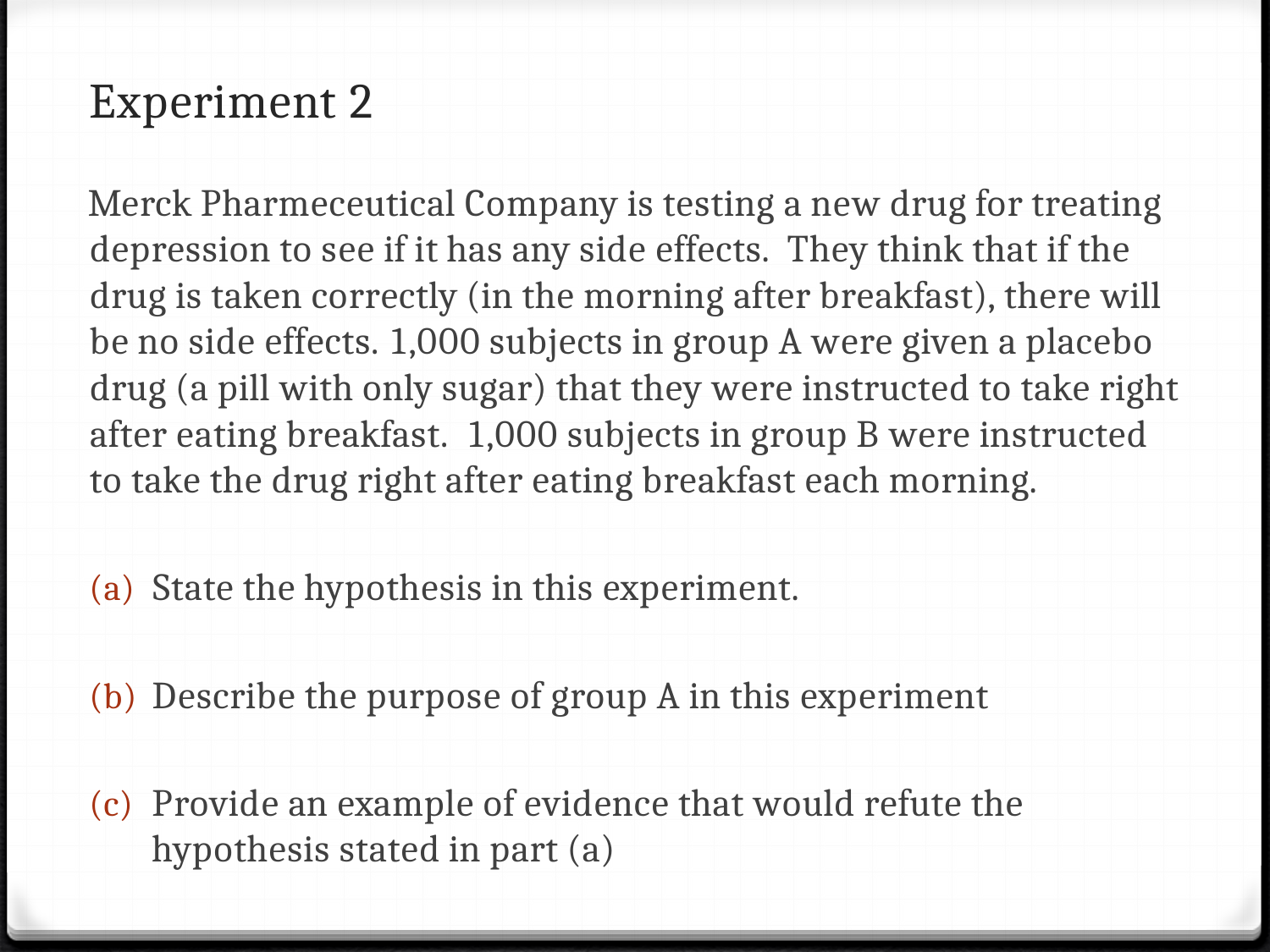

# Experiment 2
Merck Pharmeceutical Company is testing a new drug for treating depression to see if it has any side effects.  They think that if the drug is taken correctly (in the morning after breakfast), there will be no side effects. 1,000 subjects in group A were given a placebo drug (a pill with only sugar) that they were instructed to take right after eating breakfast.  1,000 subjects in group B were instructed to take the drug right after eating breakfast each morning.

State the hypothesis in this experiment.

Describe the purpose of group A in this experiment

Provide an example of evidence that would refute the hypothesis stated in part (a)